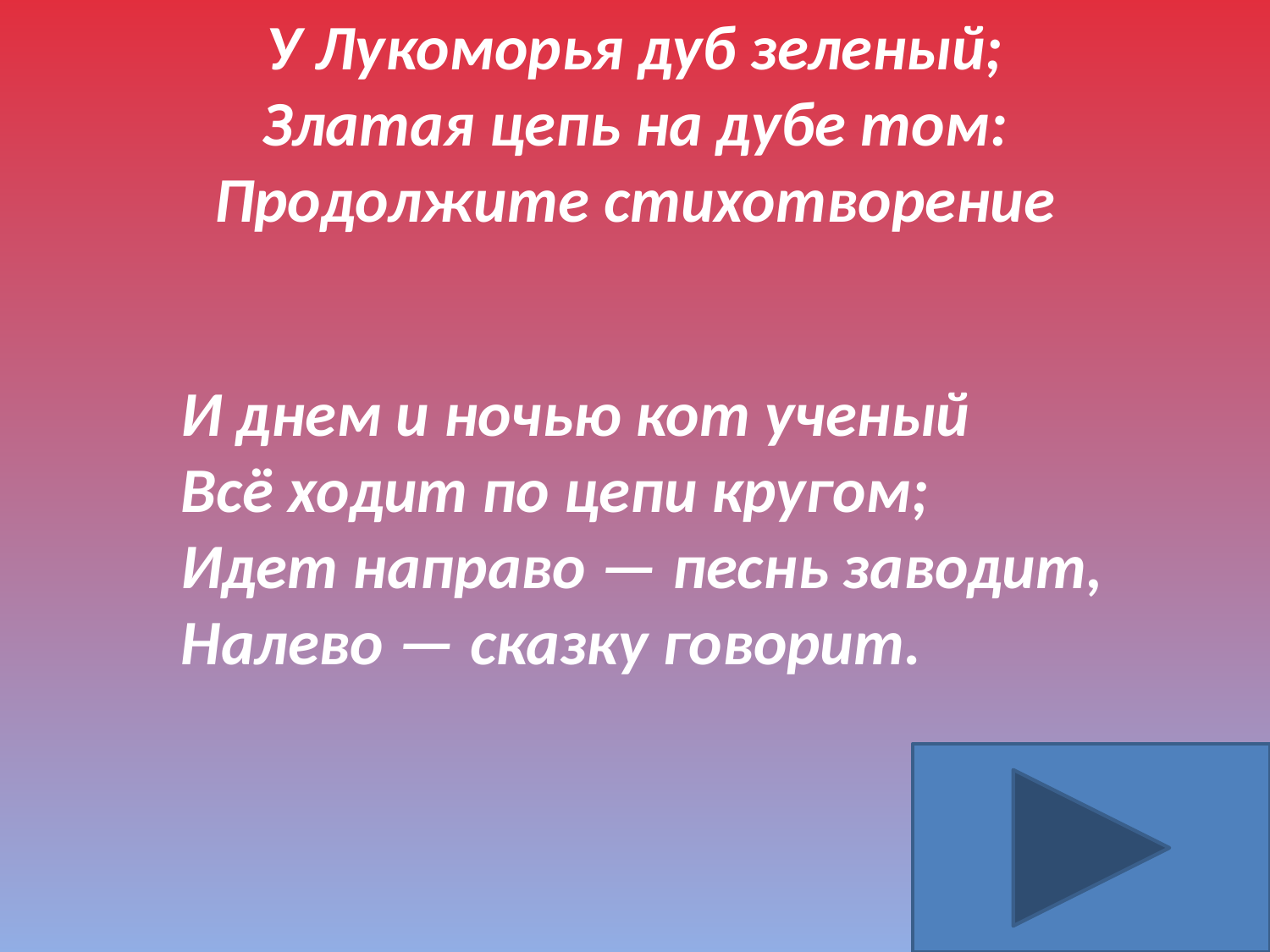

У Лукоморья дуб зеленый;
Златая цепь на дубе том:
Продолжите стихотворение
И днем и ночью кот ученый
Всё ходит по цепи кругом;
Идет направо — песнь заводит,
Налево — сказку говорит.